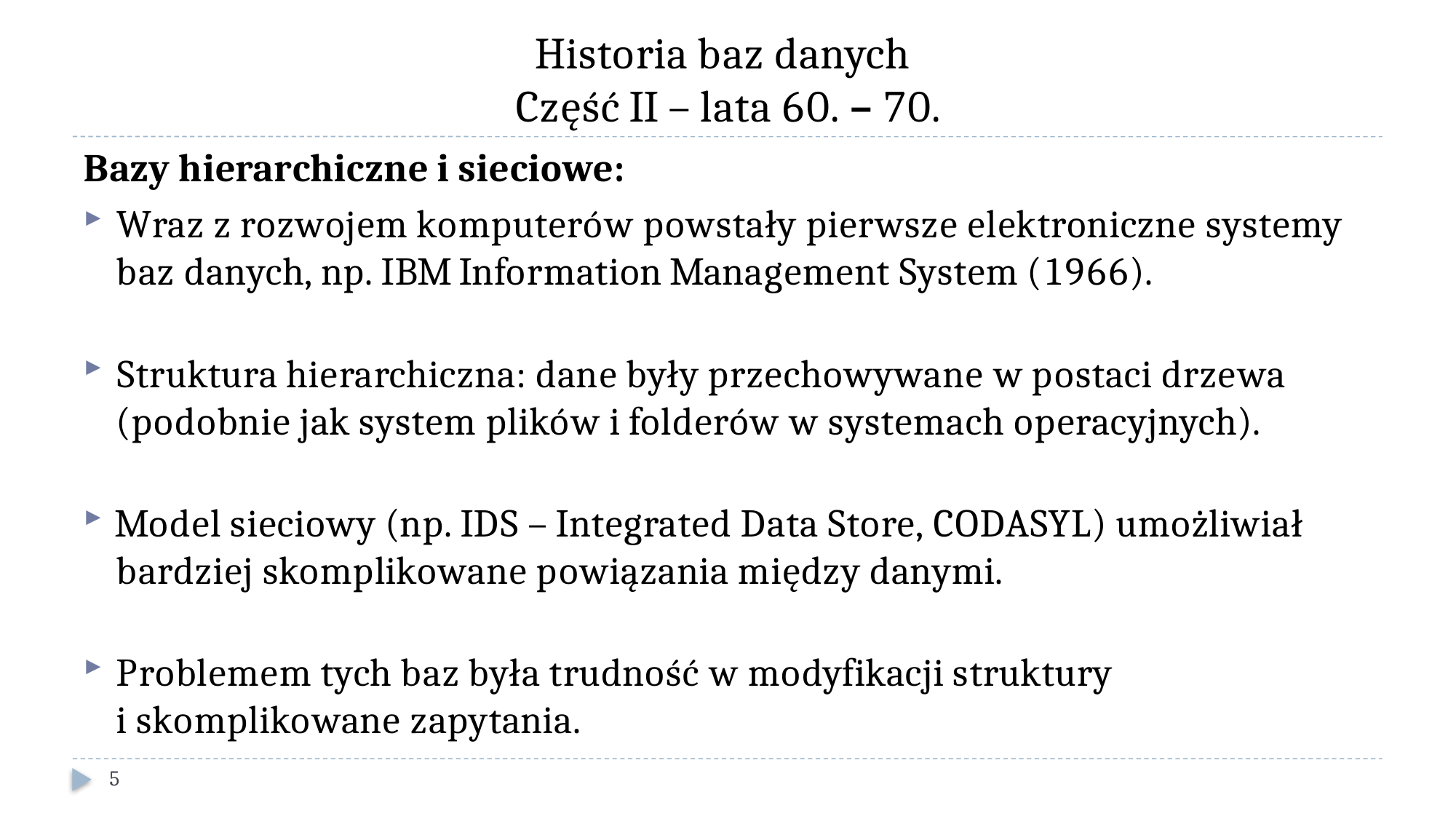

# Historia baz danych Część II – lata 60. – 70.
Bazy hierarchiczne i sieciowe:
Wraz z rozwojem komputerów powstały pierwsze elektroniczne systemy baz danych, np. IBM Information Management System (1966).

Struktura hierarchiczna: dane były przechowywane w postaci drzewa (podobnie jak system plików i folderów w systemach operacyjnych).

Model sieciowy (np. IDS – Integrated Data Store, CODASYL) umożliwiał bardziej skomplikowane powiązania między danymi.

Problemem tych baz była trudność w modyfikacji struktury
i skomplikowane zapytania.

5